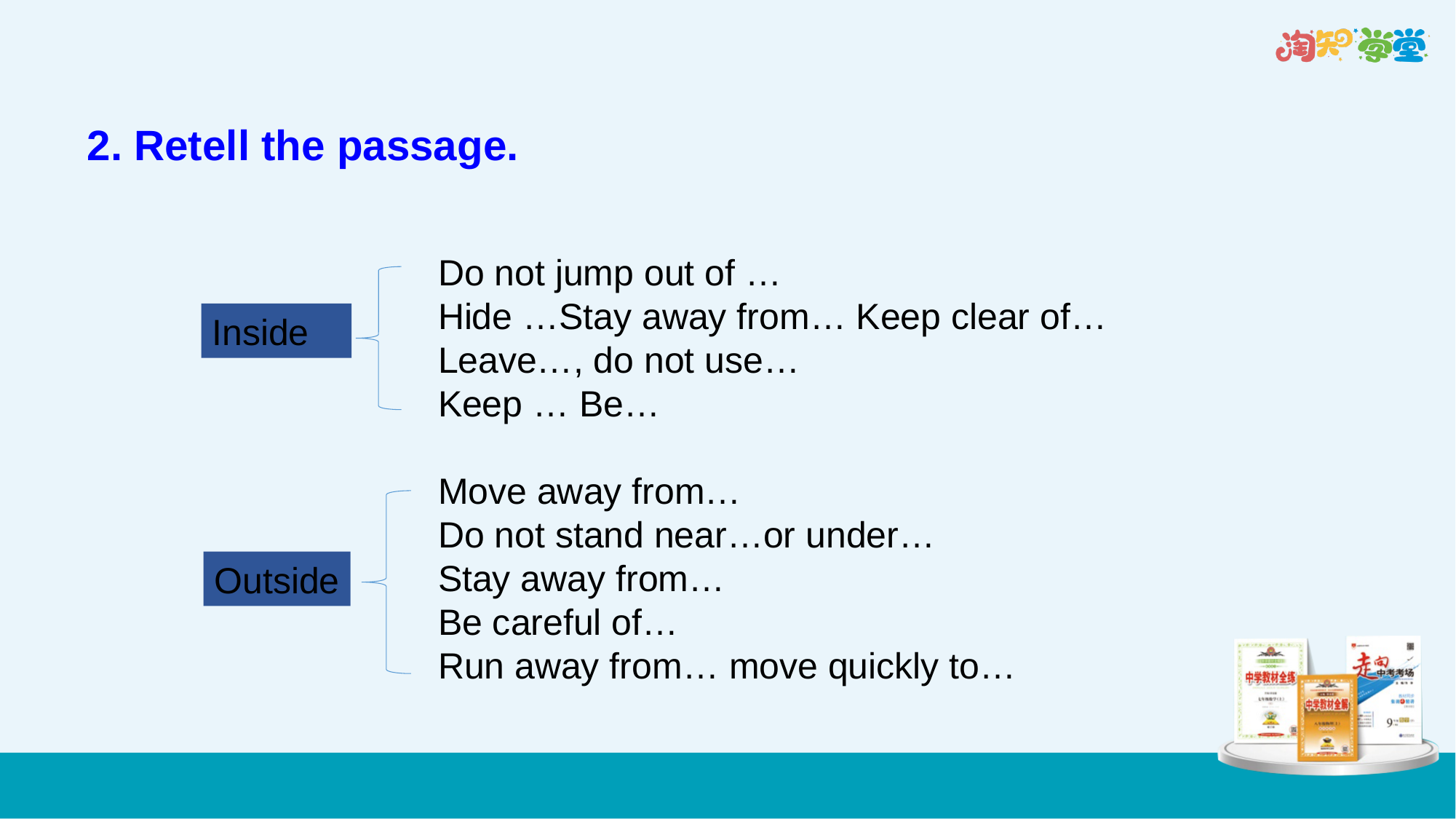

2. Retell the passage.
Do not jump out of …
Hide …Stay away from… Keep clear of…
Leave…, do not use…
Keep … Be…

Move away from…
Do not stand near…or under…
Stay away from…
Be careful of…
Run away from… move quickly to…

Inside

Outside